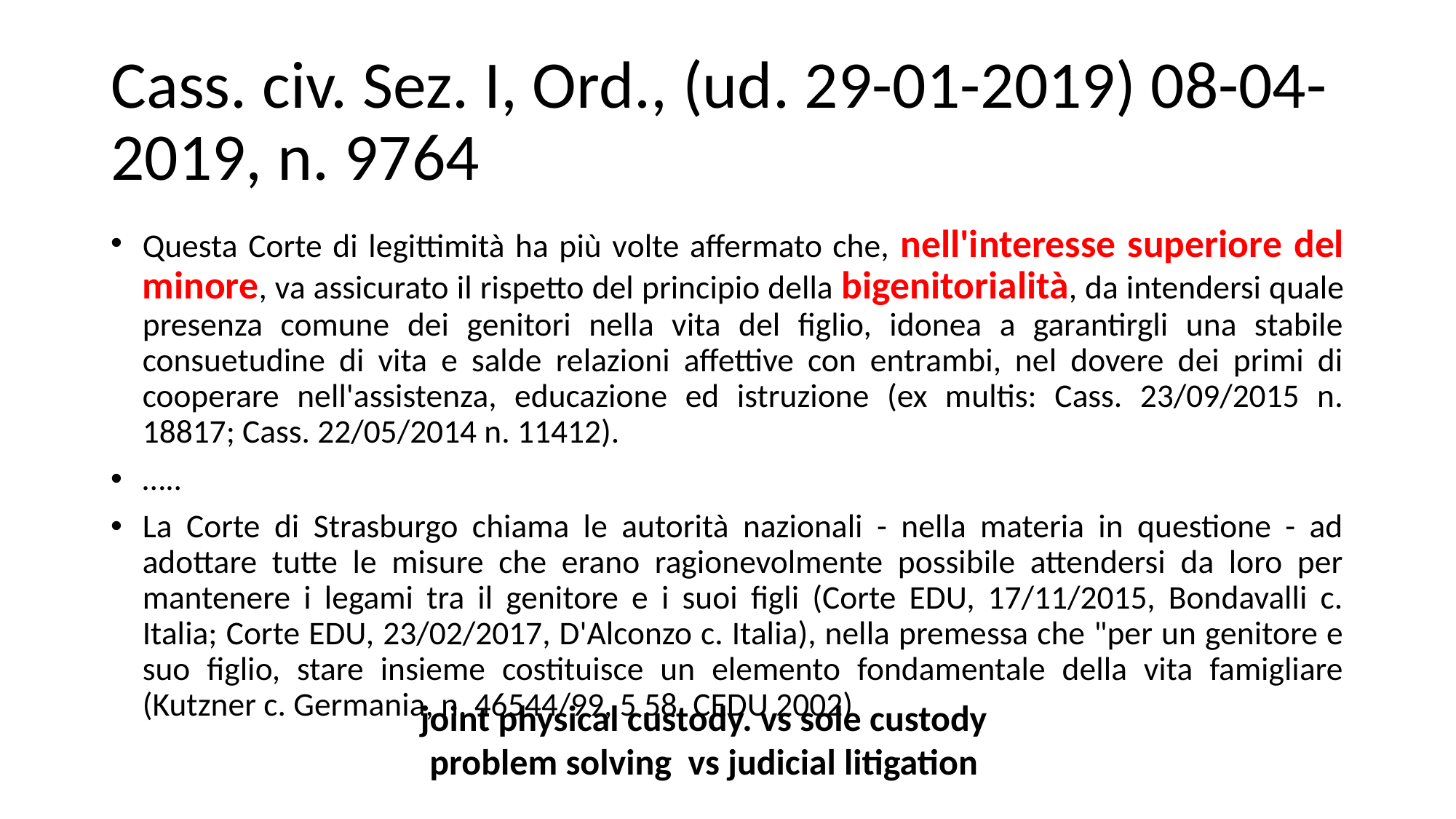

Cass. civ. Sez. I, Ord., (ud. 29-01-2019) 08-04-2019, n. 9764
Questa Corte di legittimità ha più volte affermato che, nell'interesse superiore del minore, va assicurato il rispetto del principio della bigenitorialità, da intendersi quale presenza comune dei genitori nella vita del figlio, idonea a garantirgli una stabile consuetudine di vita e salde relazioni affettive con entrambi, nel dovere dei primi di cooperare nell'assistenza, educazione ed istruzione (ex multis: Cass. 23/09/2015 n. 18817; Cass. 22/05/2014 n. 11412).
…..
La Corte di Strasburgo chiama le autorità nazionali - nella materia in questione - ad adottare tutte le misure che erano ragionevolmente possibile attendersi da loro per mantenere i legami tra il genitore e i suoi figli (Corte EDU, 17/11/2015, Bondavalli c. Italia; Corte EDU, 23/02/2017, D'Alconzo c. Italia), nella premessa che "per un genitore e suo figlio, stare insieme costituisce un elemento fondamentale della vita famigliare (Kutzner c. Germania, n. 46544/99, 5 58, CEDU 2002)
joint physical custody. vs sole custody
problem solving  vs judicial litigation